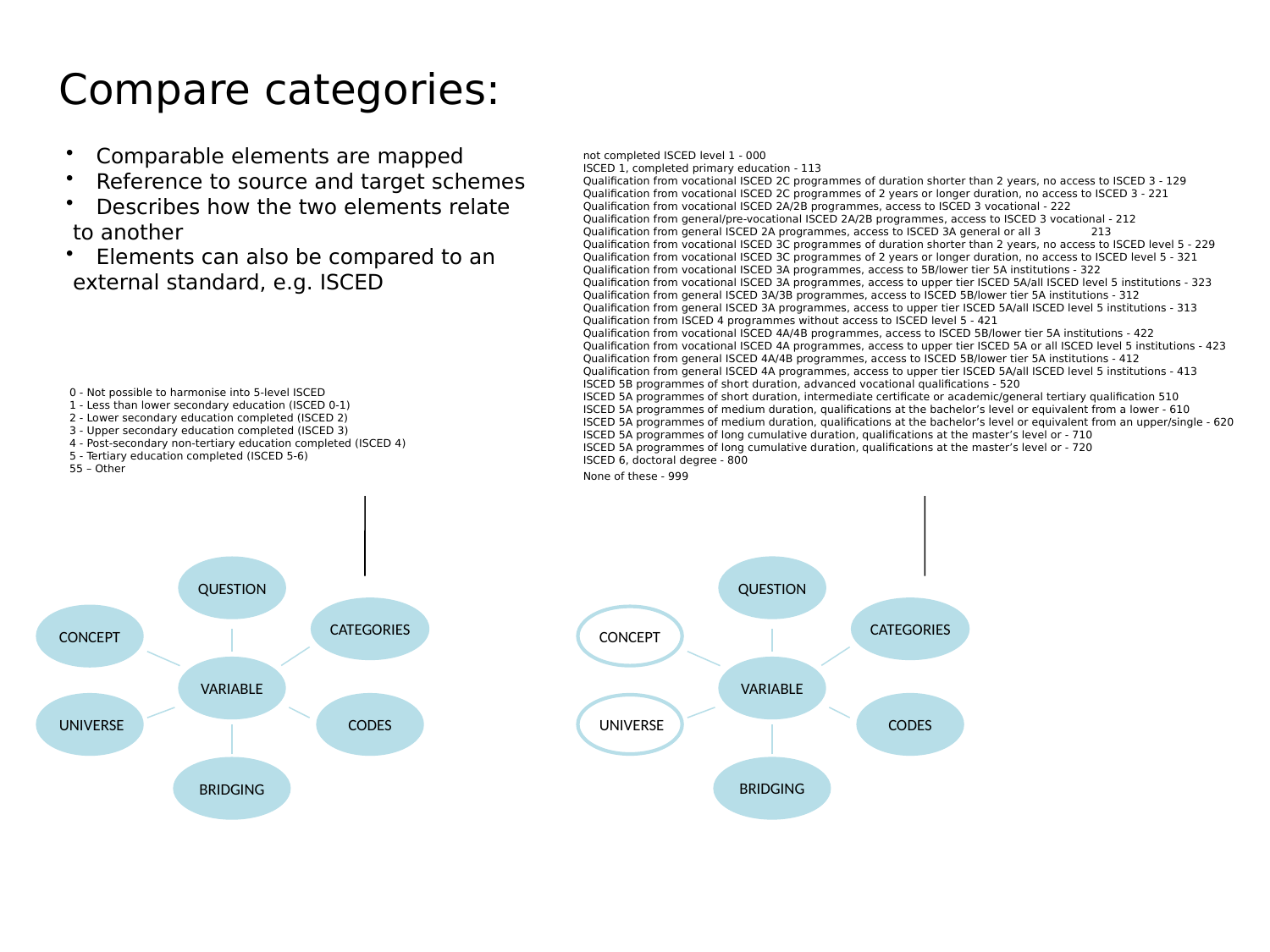

Compare categories:

not completed ISCED level 1 - 000
ISCED 1, completed primary education - 113
Qualification from vocational ISCED 2C programmes of duration shorter than 2 years, no access to ISCED 3 - 129
Qualification from vocational ISCED 2C programmes of 2 years or longer duration, no access to ISCED 3 - 221
Qualification from vocational ISCED 2A/2B programmes, access to ISCED 3 vocational - 222
Qualification from general/pre-vocational ISCED 2A/2B programmes, access to ISCED 3 vocational - 212
Qualification from general ISCED 2A programmes, access to ISCED 3A general or all 3	213
Qualification from vocational ISCED 3C programmes of duration shorter than 2 years, no access to ISCED level 5 - 229
Qualification from vocational ISCED 3C programmes of 2 years or longer duration, no access to ISCED level 5 - 321
Qualification from vocational ISCED 3A programmes, access to 5B/lower tier 5A institutions - 322
Qualification from vocational ISCED 3A programmes, access to upper tier ISCED 5A/all ISCED level 5 institutions - 323
Qualification from general ISCED 3A/3B programmes, access to ISCED 5B/lower tier 5A institutions - 312
Qualification from general ISCED 3A programmes, access to upper tier ISCED 5A/all ISCED level 5 institutions - 313
Qualification from ISCED 4 programmes without access to ISCED level 5 - 421
Qualification from vocational ISCED 4A/4B programmes, access to ISCED 5B/lower tier 5A institutions - 422
Qualification from vocational ISCED 4A programmes, access to upper tier ISCED 5A or all ISCED level 5 institutions - 423
Qualification from general ISCED 4A/4B programmes, access to ISCED 5B/lower tier 5A institutions - 412
Qualification from general ISCED 4A programmes, access to upper tier ISCED 5A/all ISCED level 5 institutions - 413
ISCED 5B programmes of short duration, advanced vocational qualifications - 520
ISCED 5A programmes of short duration, intermediate certificate or academic/general tertiary qualification 510
ISCED 5A programmes of medium duration, qualifications at the bachelor’s level or equivalent from a lower - 610
ISCED 5A programmes of medium duration, qualifications at the bachelor’s level or equivalent from an upper/single - 620
ISCED 5A programmes of long cumulative duration, qualifications at the master’s level or - 710
ISCED 5A programmes of long cumulative duration, qualifications at the master’s level or - 720
ISCED 6, doctoral degree - 800
None of these - 999

Comparable elements are mapped
Reference to source and target schemes
Describes how the two elements relate
 to another
Elements can also be compared to an
 external standard, e.g. ISCED

0 - Not possible to harmonise into 5-level ISCED
1 - Less than lower secondary education (ISCED 0-1)
2 - Lower secondary education completed (ISCED 2)
3 - Upper secondary education completed (ISCED 3)
4 - Post-secondary non-tertiary education completed (ISCED 4)
5 - Tertiary education completed (ISCED 5-6)
55 – Other

QUESTION
CATEGORIES
CONCEPT
VARIABLE
 UNIVERSE
CODES
BRIDGING
QUESTION
CATEGORIES
CONCEPT
VARIABLE
 UNIVERSE
CODES
BRIDGING